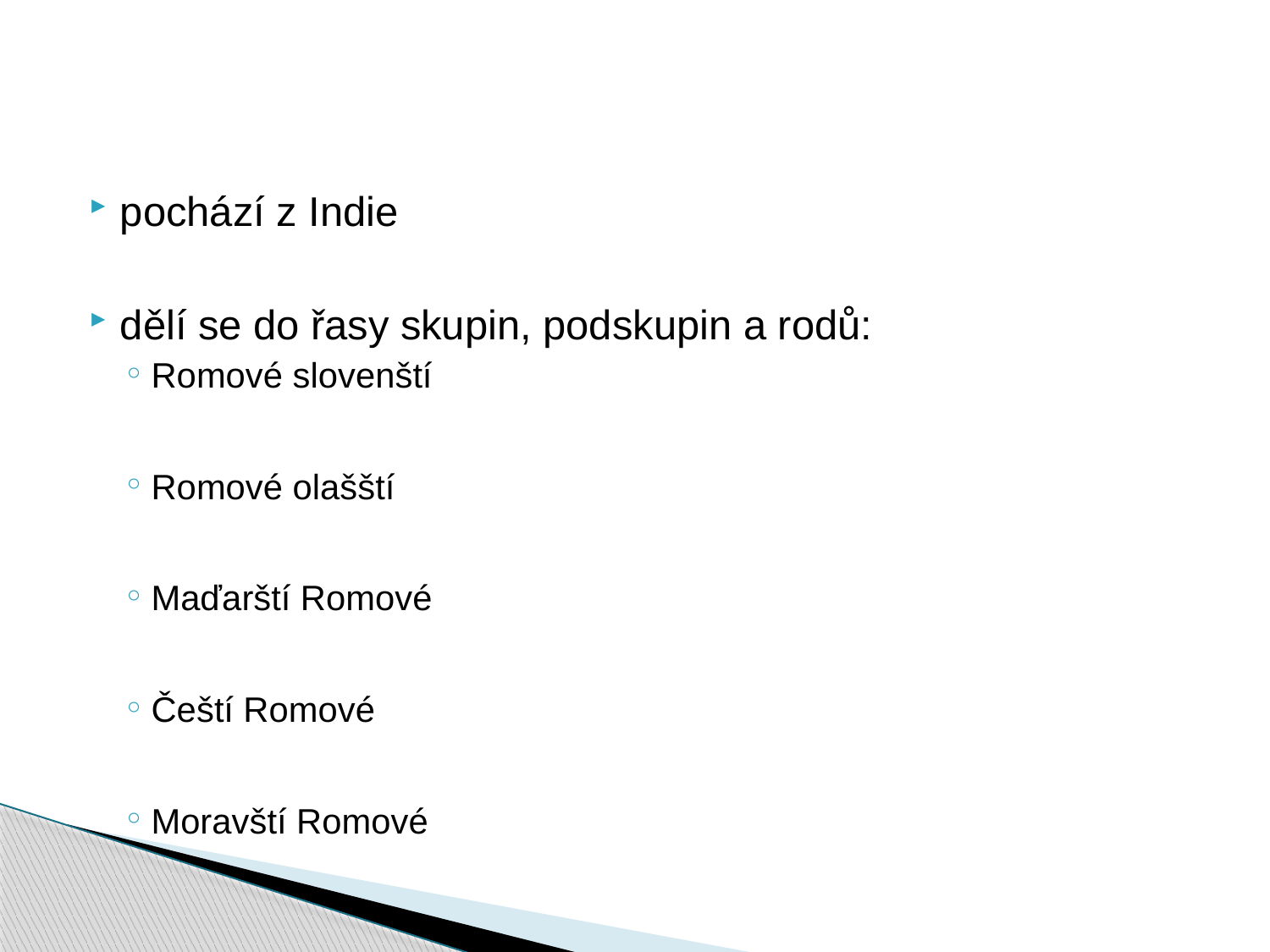

pochází z Indie

dělí se do řasy skupin, podskupin a rodů:
Romové slovenští

Romové olašští

Maďarští Romové

Čeští Romové

Moravští Romové